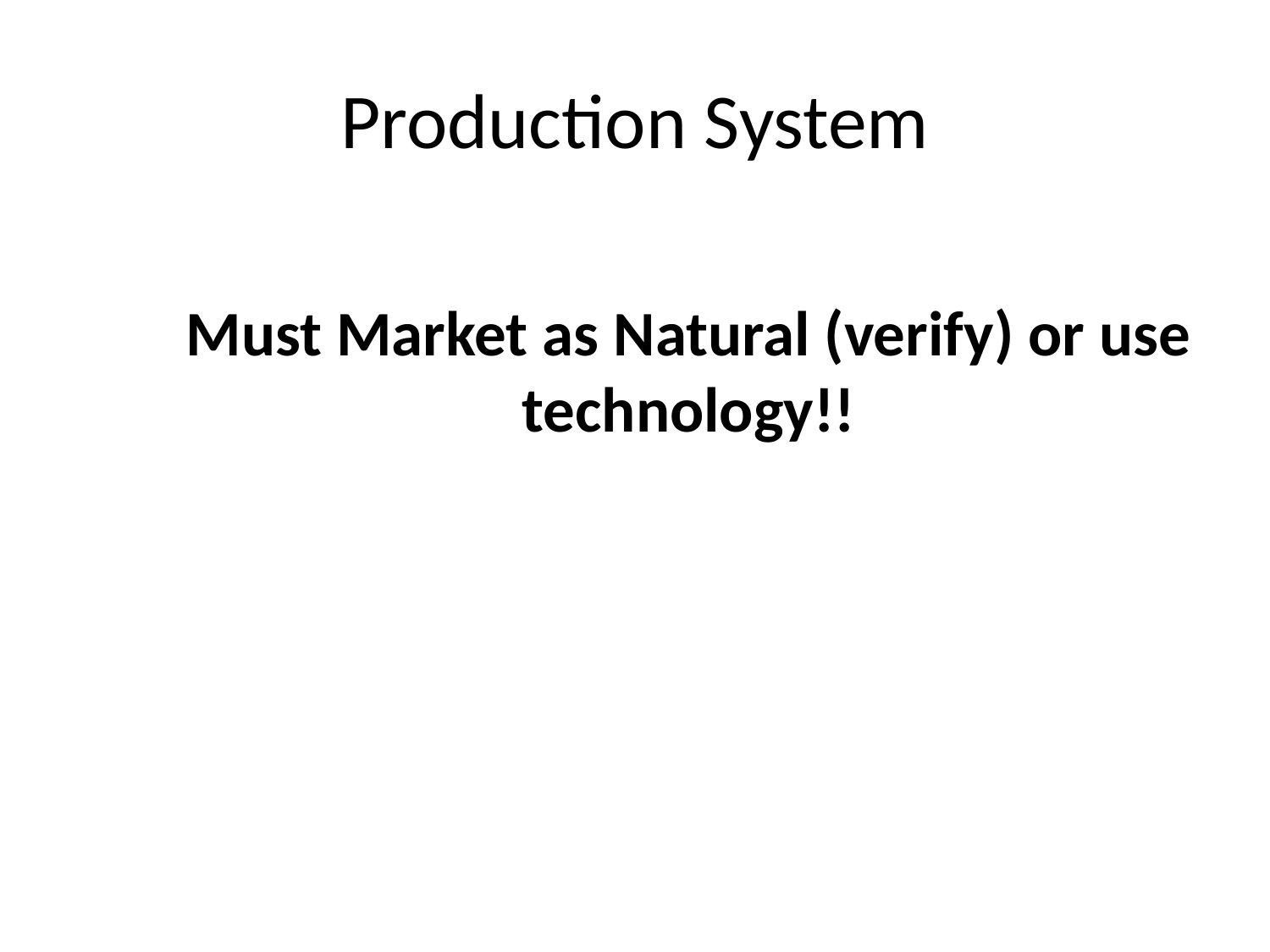

# Production System

Must Market as Natural (verify) or use technology!!